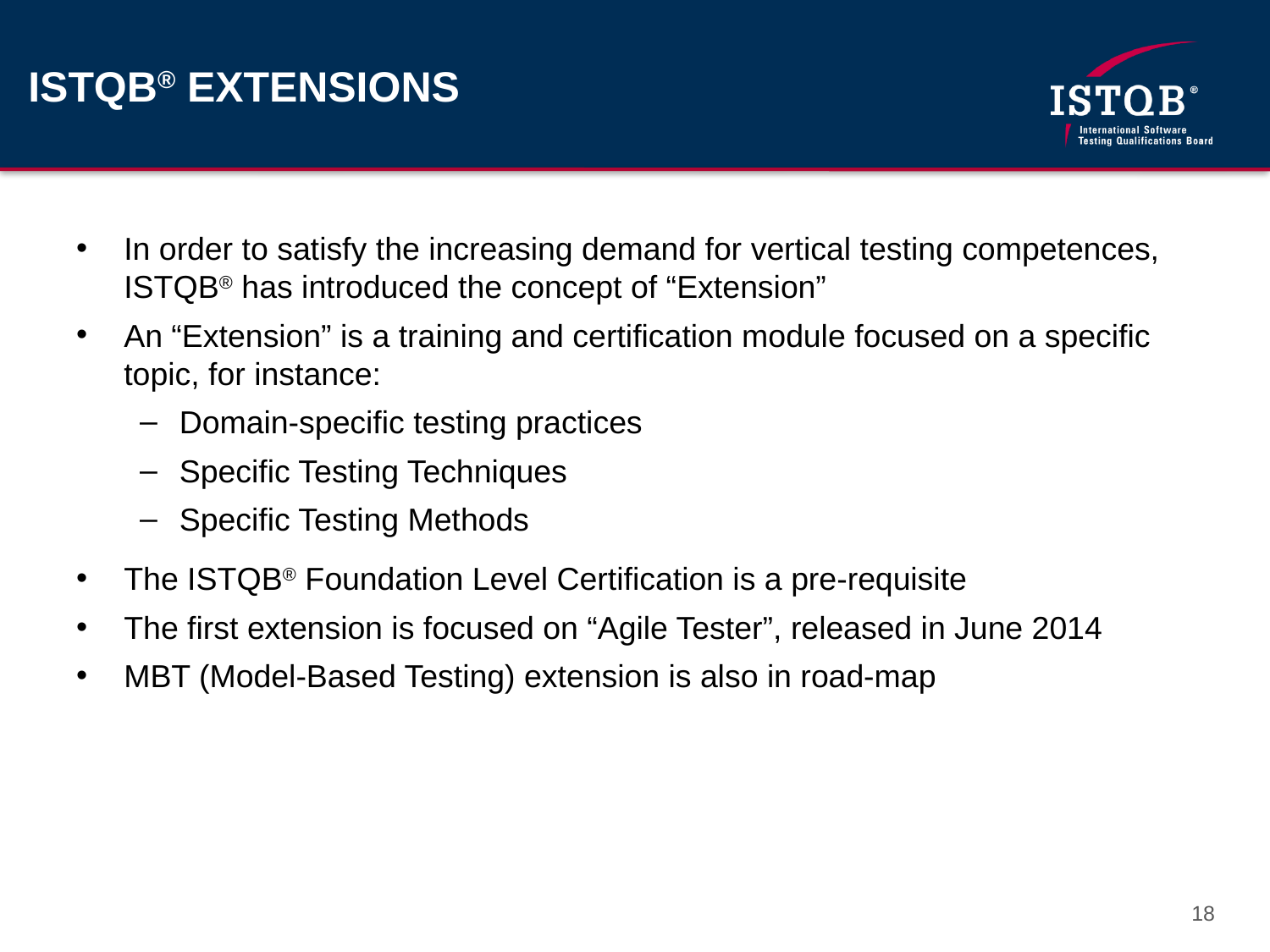

# ISTQB® EXTENSIONS
In order to satisfy the increasing demand for vertical testing competences, ISTQB® has introduced the concept of “Extension”
An “Extension” is a training and certification module focused on a specific topic, for instance:
Domain-specific testing practices
Specific Testing Techniques
Specific Testing Methods
The ISTQB® Foundation Level Certification is a pre-requisite
The first extension is focused on “Agile Tester”, released in June 2014
MBT (Model-Based Testing) extension is also in road-map